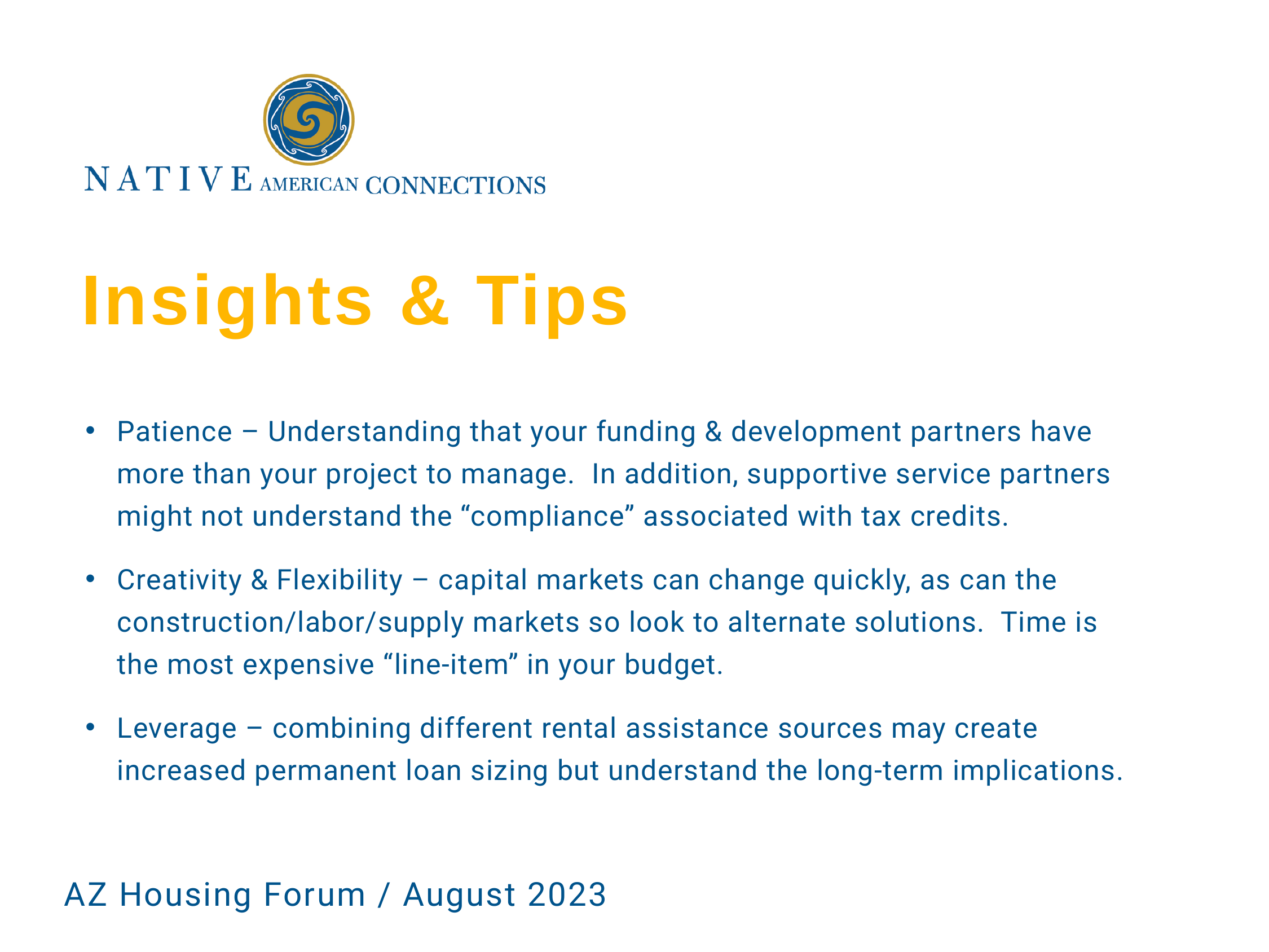

Insights & Tips
Patience – Understanding that your funding & development partners have more than your project to manage.  In addition, supportive service partners might not understand the “compliance” associated with tax credits.
Creativity & Flexibility – capital markets can change quickly, as can the construction/labor/supply markets so look to alternate solutions.  Time is the most expensive “line-item” in your budget.
Leverage – combining different rental assistance sources may create increased permanent loan sizing but understand the long-term implications.

AZ Housing Forum / August 2023